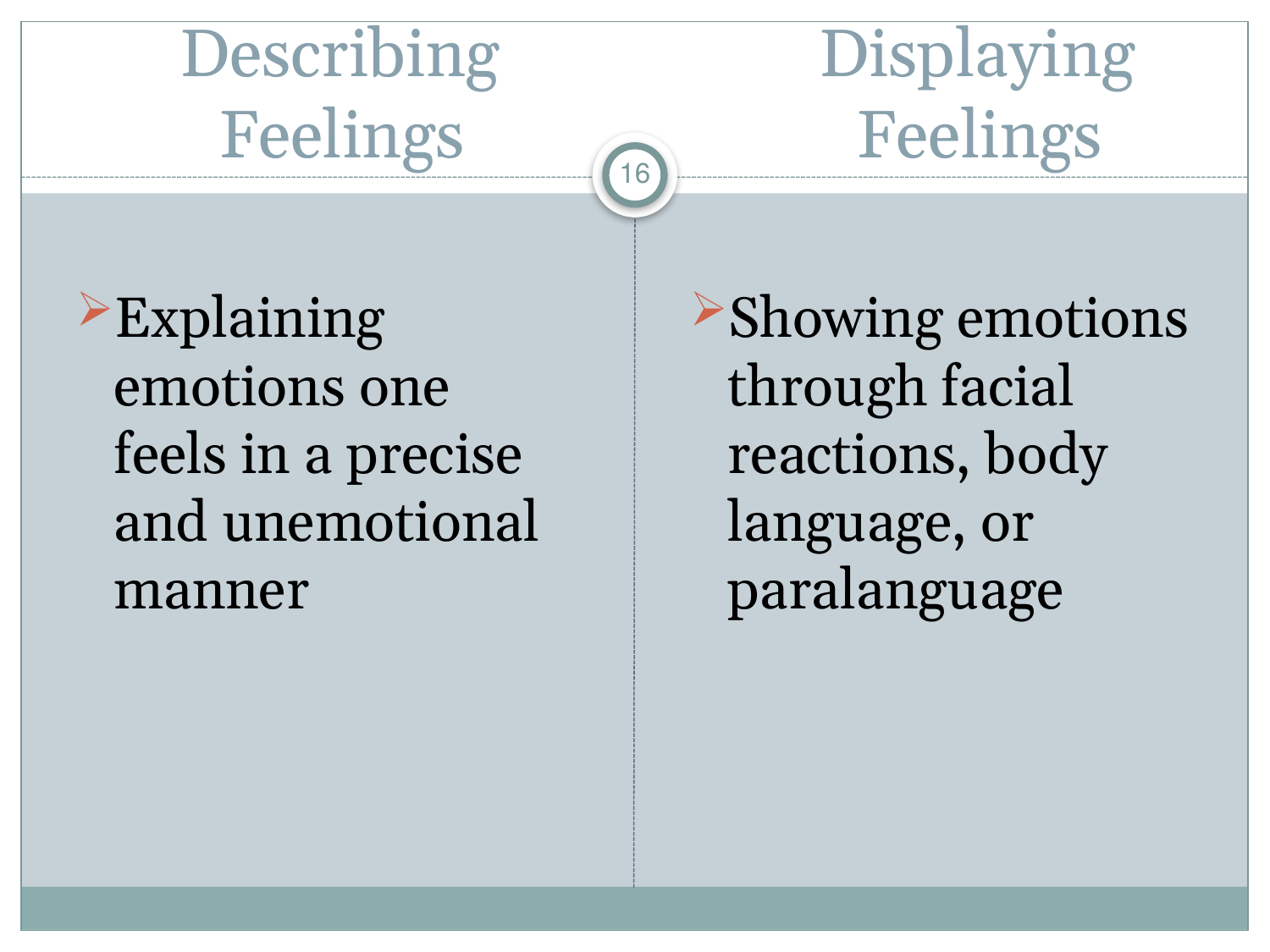

Describing Feelings

Explaining emotions one feels in a precise and unemotional manner
  Displaying Feelings

Showing emotions through facial reactions, body language, or paralanguage
16